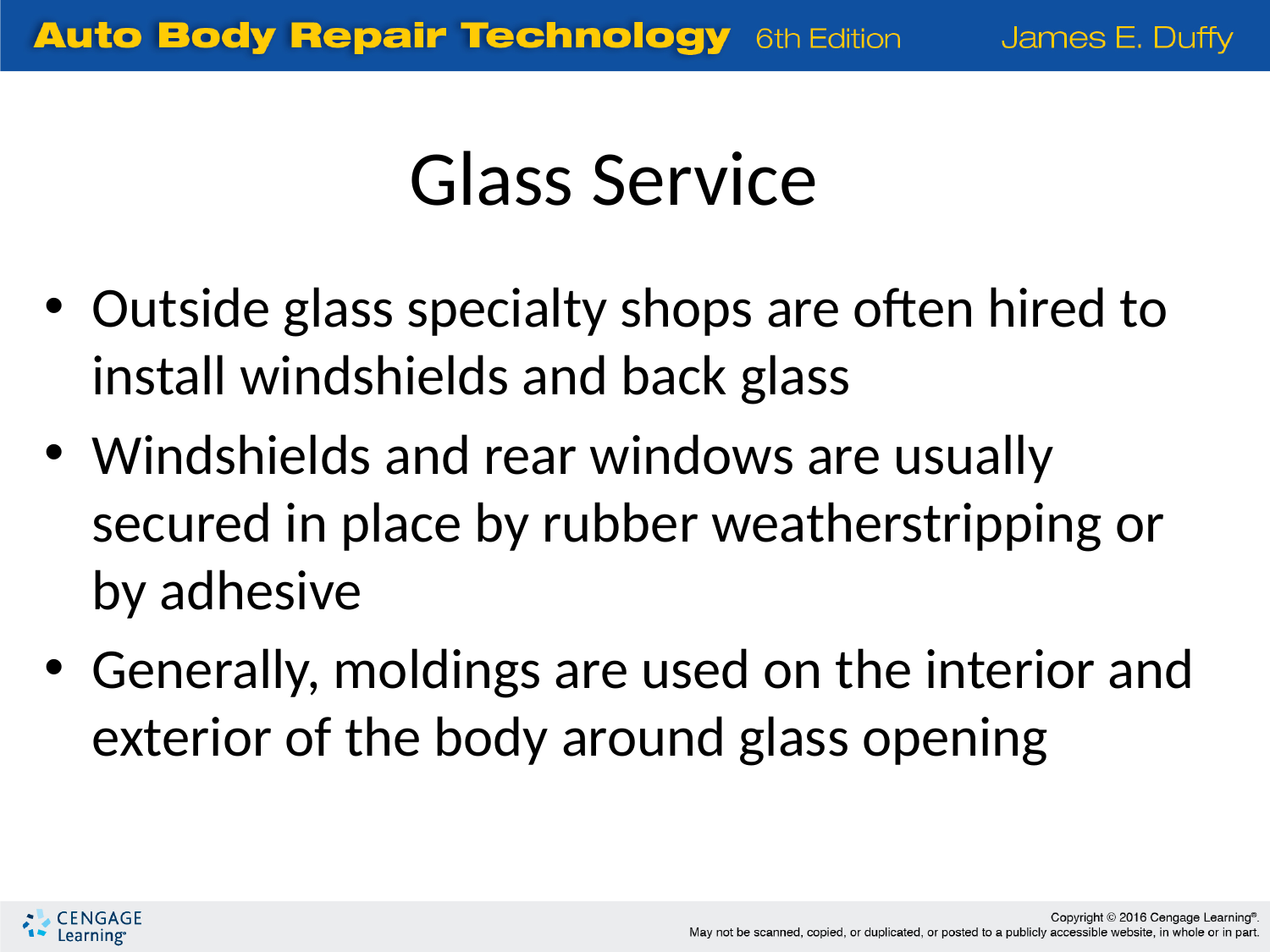

Glass Service
Outside glass specialty shops are often hired to install windshields and back glass
Windshields and rear windows are usually secured in place by rubber weatherstripping or by adhesive
Generally, moldings are used on the interior and exterior of the body around glass opening